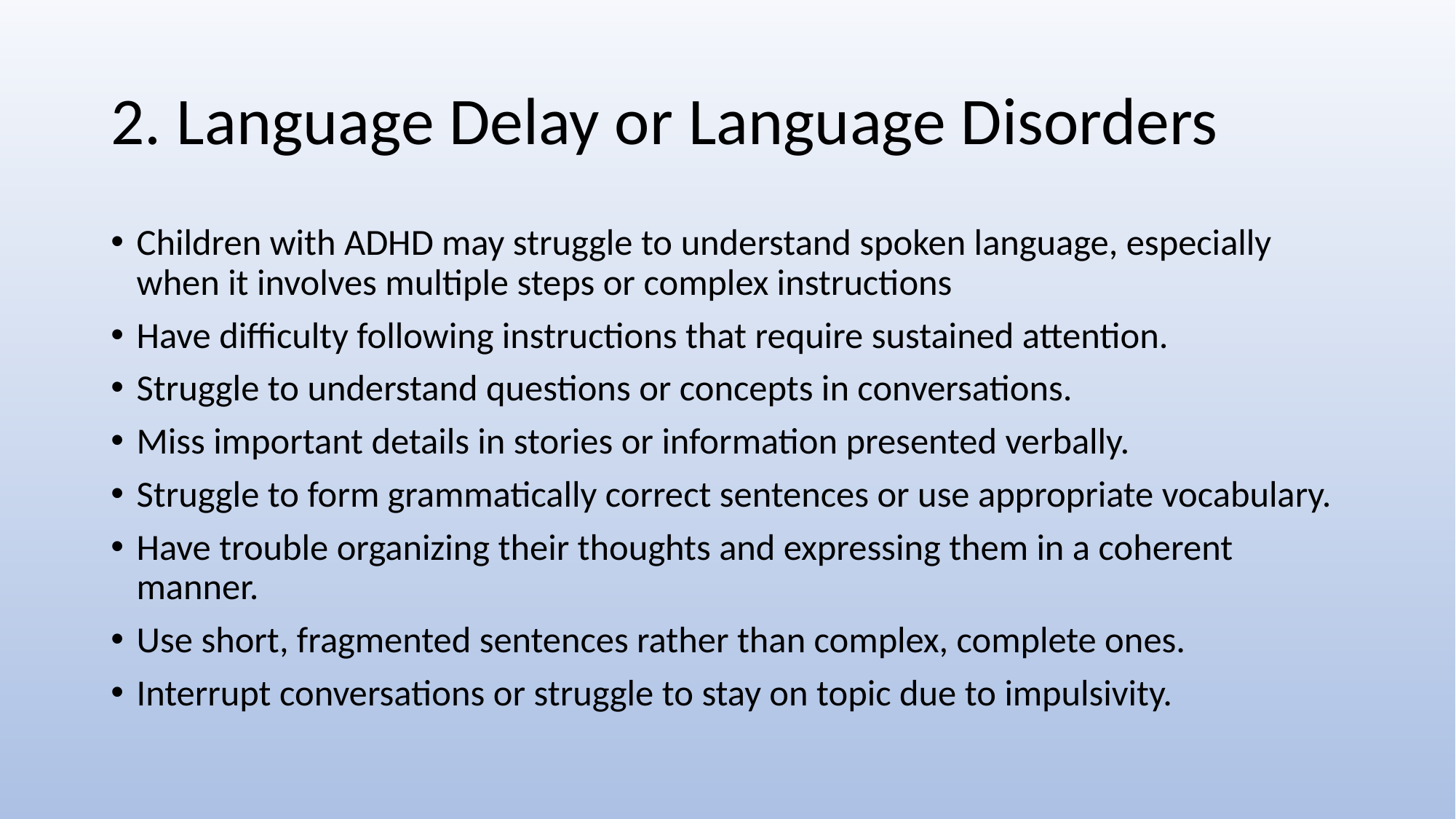

# 2. Language Delay or Language Disorders
Children with ADHD may struggle to understand spoken language, especially when it involves multiple steps or complex instructions
Have difficulty following instructions that require sustained attention.
Struggle to understand questions or concepts in conversations.
Miss important details in stories or information presented verbally.
Struggle to form grammatically correct sentences or use appropriate vocabulary.
Have trouble organizing their thoughts and expressing them in a coherent manner.
Use short, fragmented sentences rather than complex, complete ones.
Interrupt conversations or struggle to stay on topic due to impulsivity.